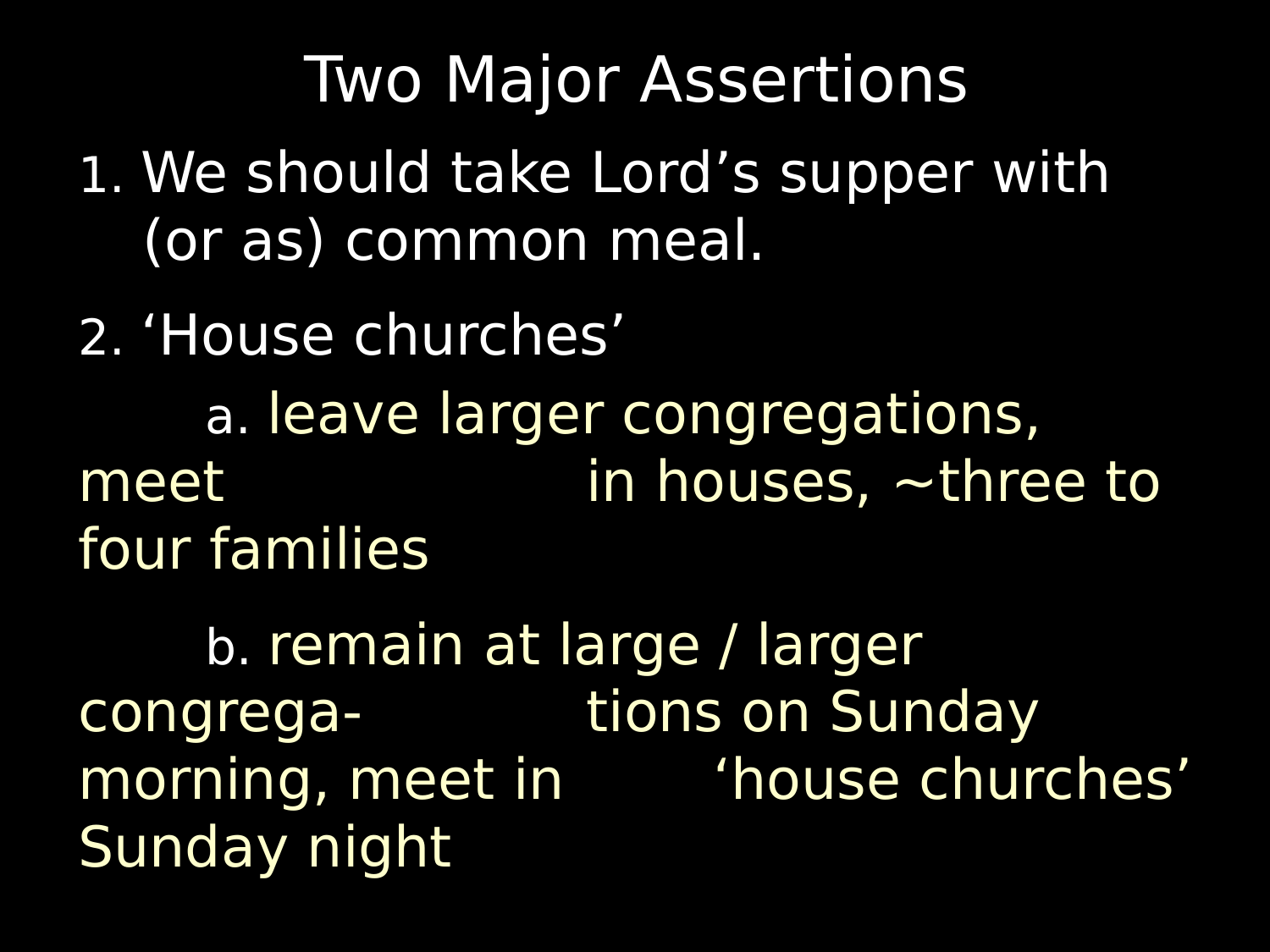

Two Major Assertions
1. We should take Lord’s supper with (or as) common meal.
2. ‘House churches’
	a. leave larger congregations, meet 			in houses, ~three to four families
	b. remain at large / larger congrega-		tions on Sunday morning, meet in 		‘house churches’ Sunday night